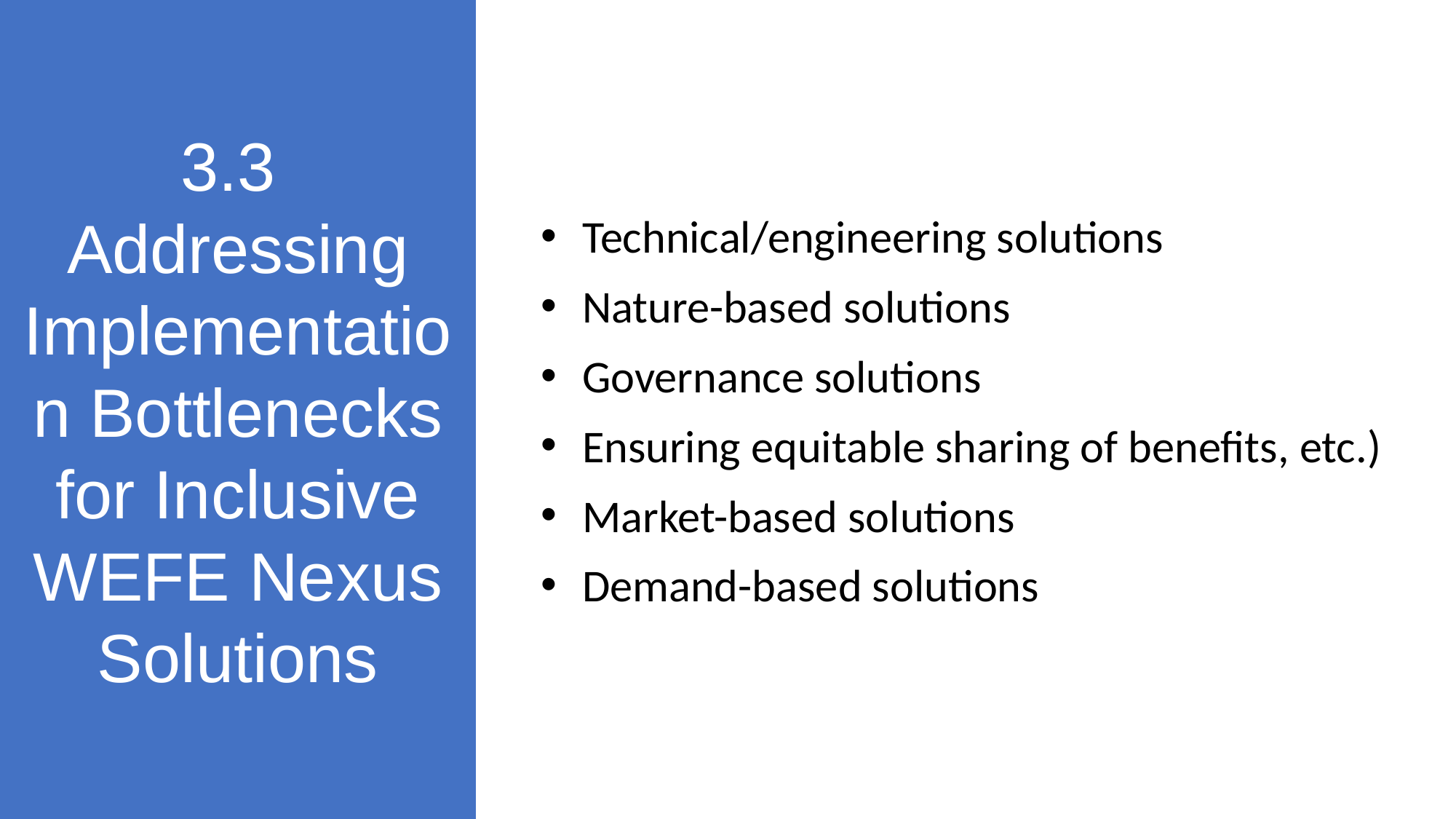

3.3
Addressing Implementation Bottlenecks for Inclusive WEFE Nexus Solutions
Technical/engineering solutions
Nature-based solutions
Governance solutions
Ensuring equitable sharing of benefits, etc.)
Market-based solutions
Demand-based solutions